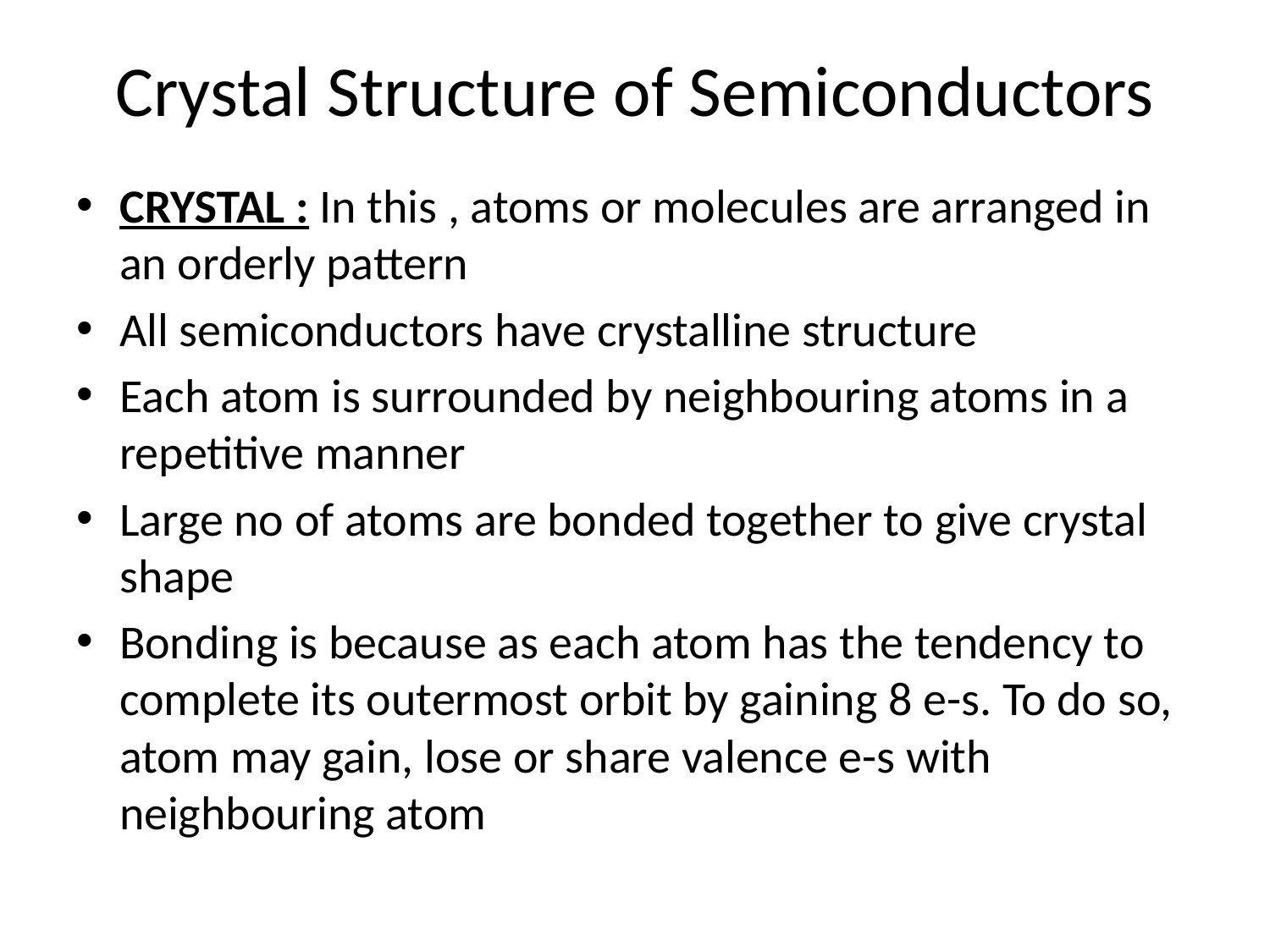

# Crystal Structure of Semiconductors
CRYSTAL : In this , atoms or molecules are arranged in an orderly pattern
All semiconductors have crystalline structure
Each atom is surrounded by neighbouring atoms in a repetitive manner
Large no of atoms are bonded together to give crystal shape
Bonding is because as each atom has the tendency to complete its outermost orbit by gaining 8 e-s. To do so, atom may gain, lose or share valence e-s with neighbouring atom